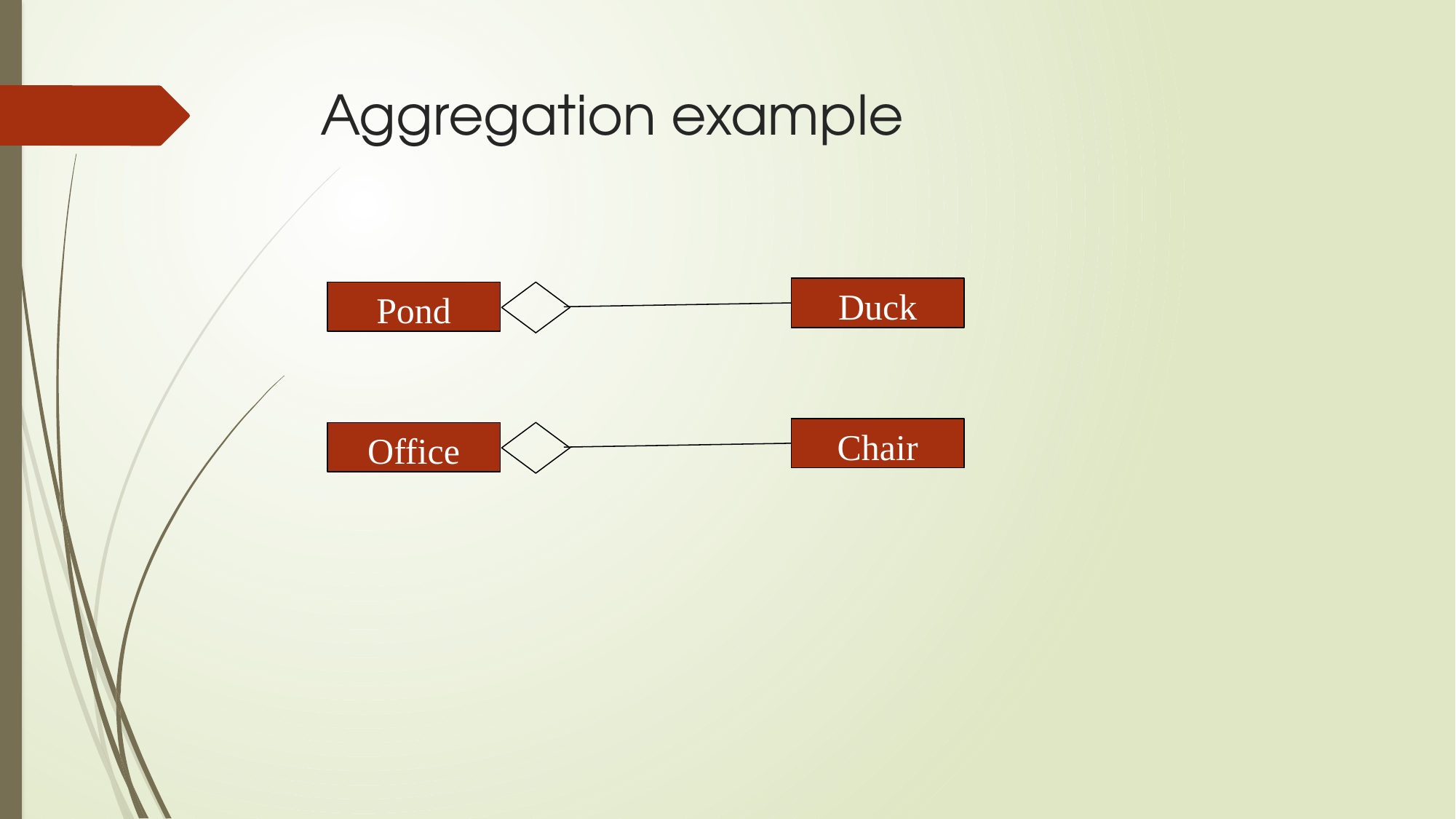

# Aggregation example
Duck
Pond

Chair
Office